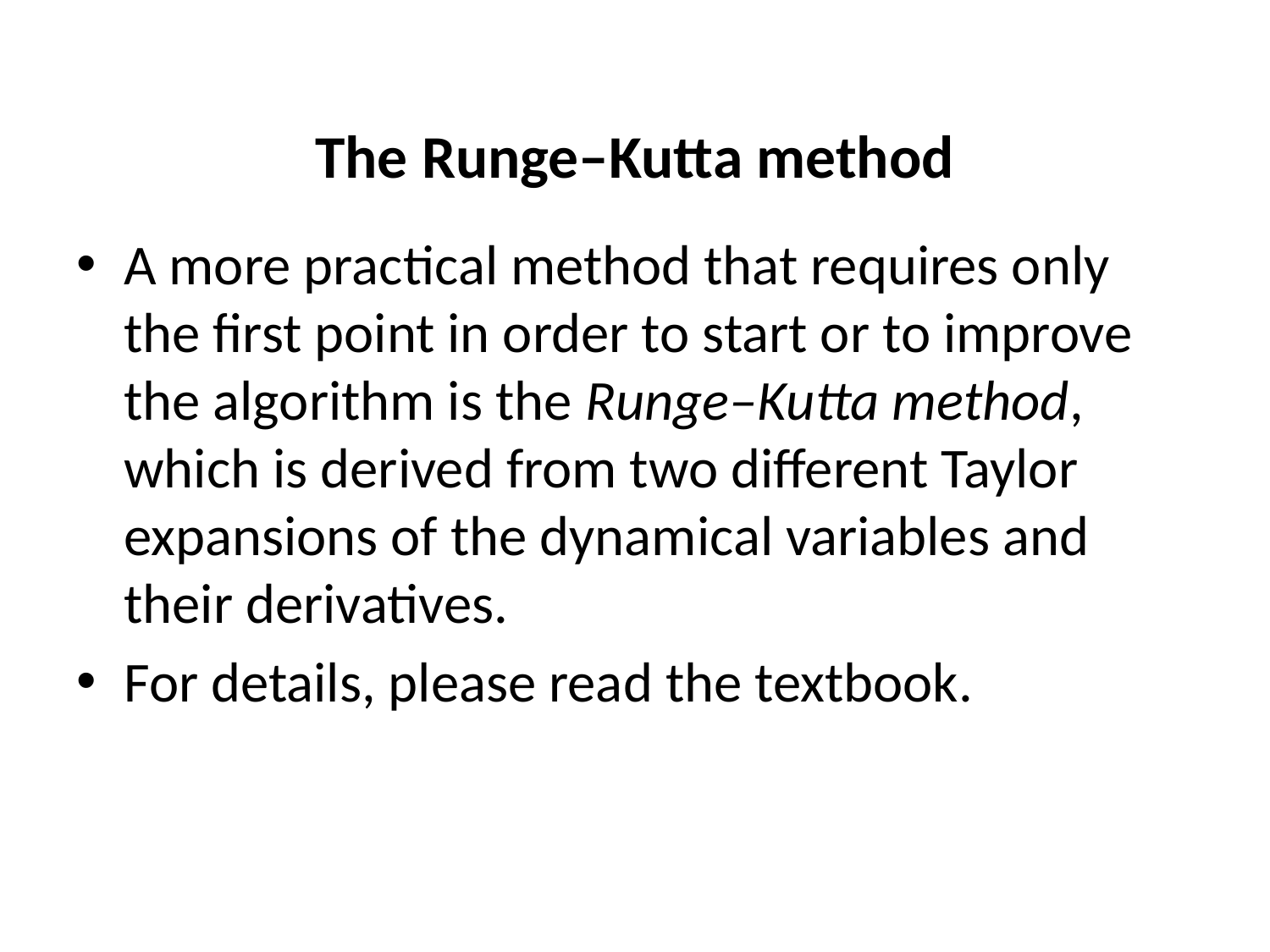

# The Runge–Kutta method
A more practical method that requires only the first point in order to start or to improve the algorithm is the Runge–Kutta method, which is derived from two different Taylor expansions of the dynamical variables and their derivatives.
For details, please read the textbook.